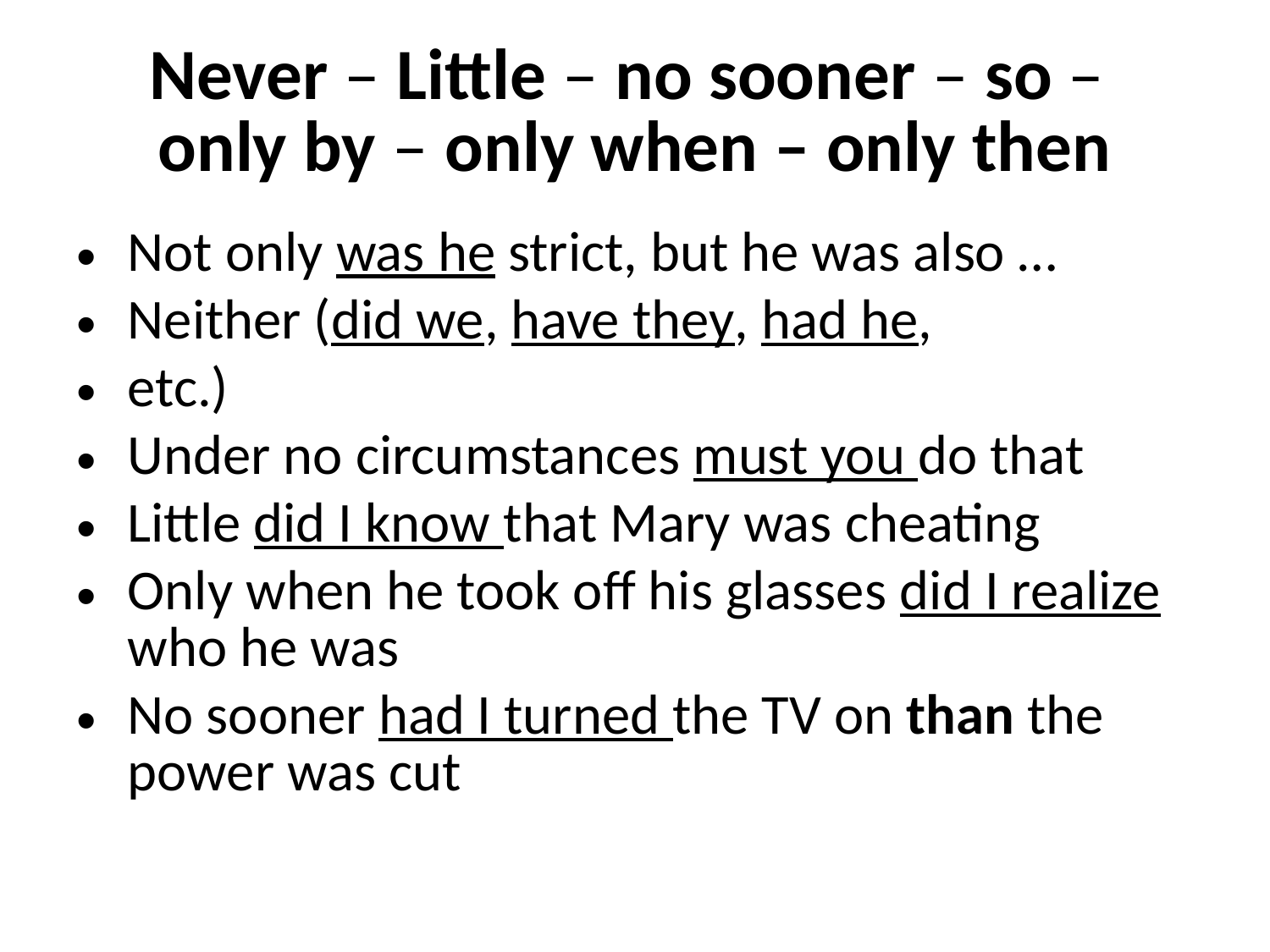

# Never – Little – no sooner – so – only by – only when – only then
Not only was he strict, but he was also …
Neither (did we, have they, had he,
etc.)
Under no circumstances must you do that
Little did I know that Mary was cheating
Only when he took off his glasses did I realize who he was
No sooner had I turned the TV on than the power was cut